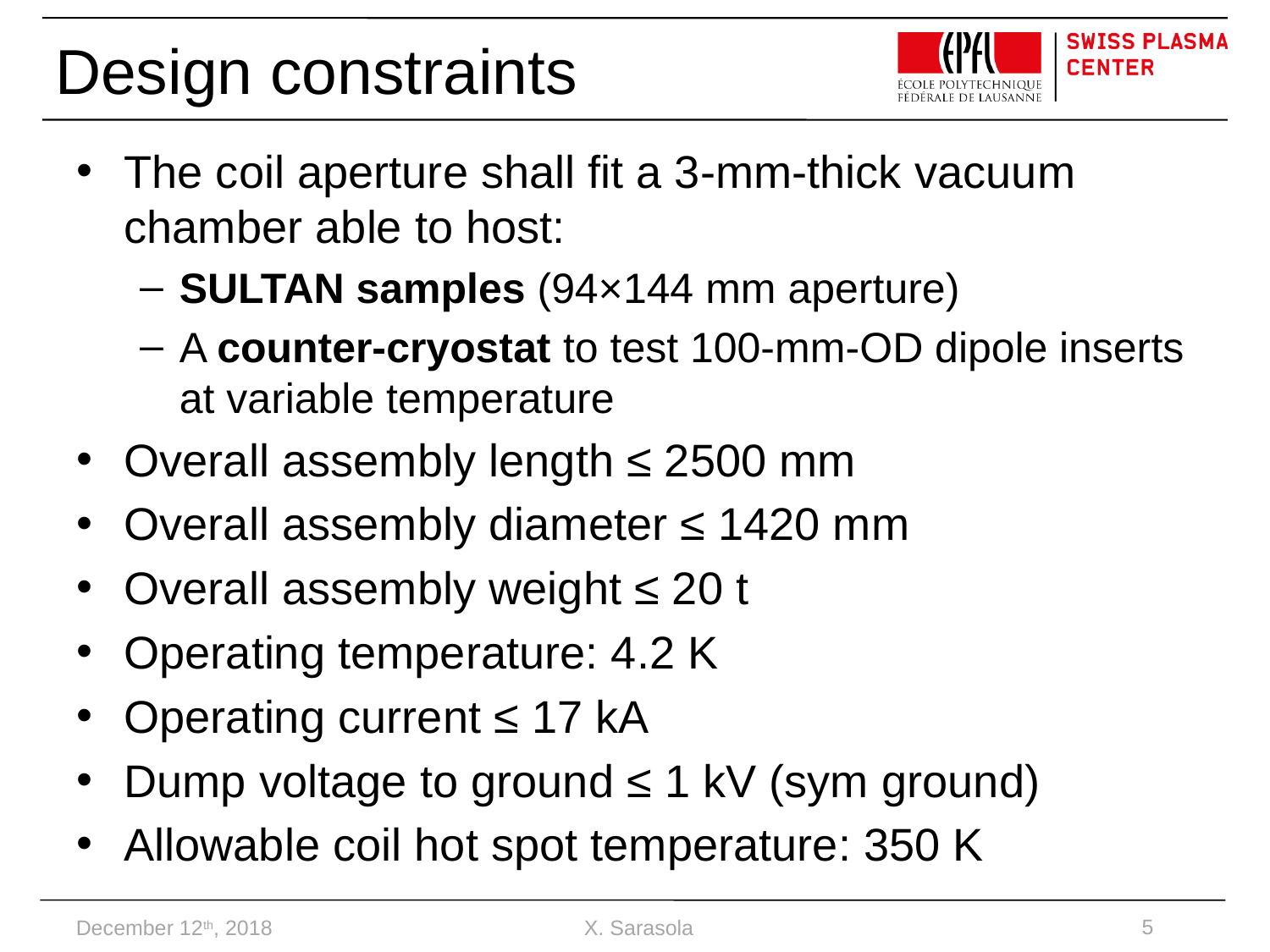

# Design constraints
The coil aperture shall fit a 3-mm-thick vacuum chamber able to host:
SULTAN samples (94×144 mm aperture)
A counter-cryostat to test 100-mm-OD dipole inserts at variable temperature
Overall assembly length ≤ 2500 mm
Overall assembly diameter ≤ 1420 mm
Overall assembly weight ≤ 20 t
Operating temperature: 4.2 K
Operating current ≤ 17 kA
Dump voltage to ground ≤ 1 kV (sym ground)
Allowable coil hot spot temperature: 350 K